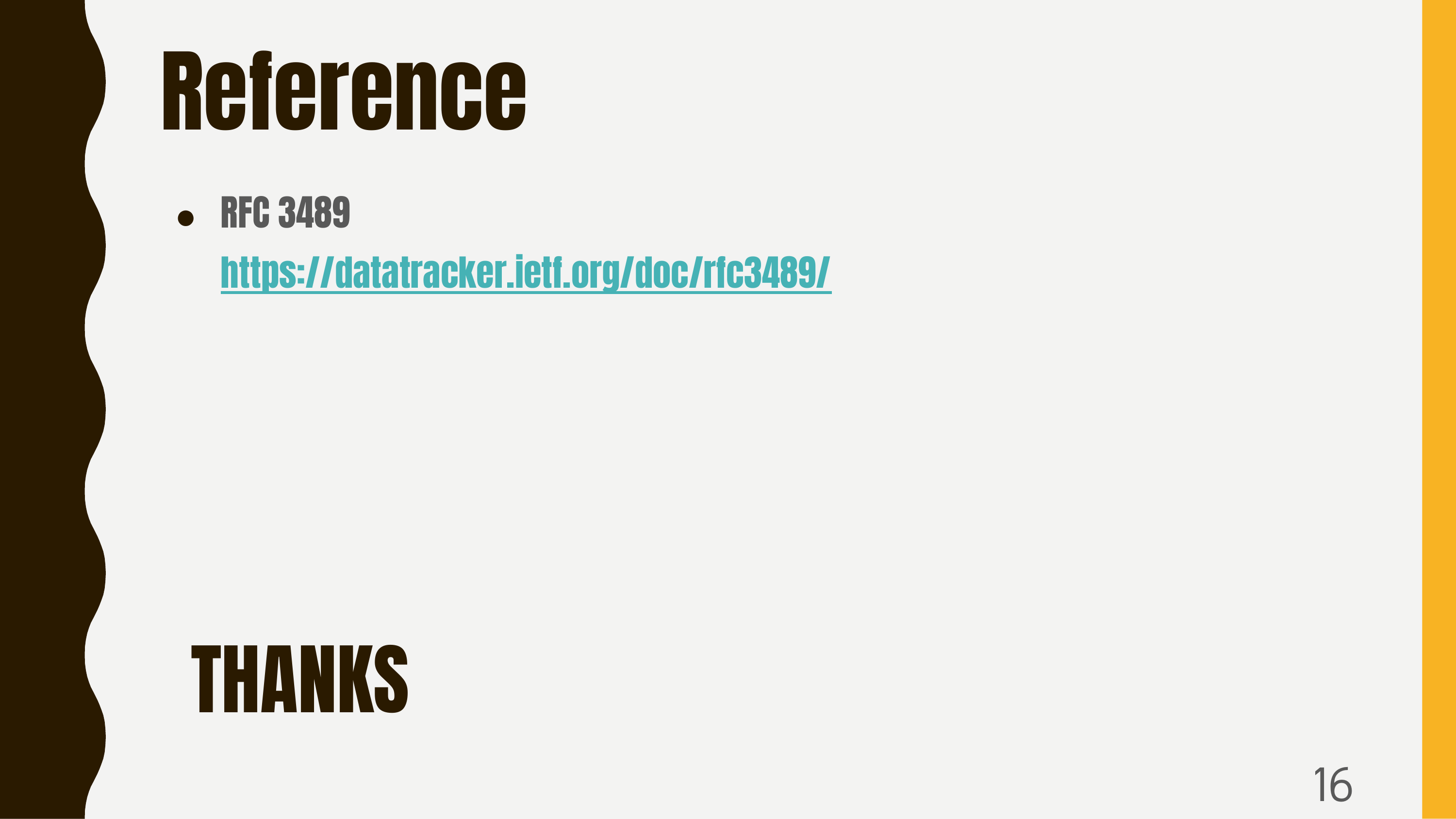

# Reference
RFC 3489
https://datatracker.ietf.org/doc/rfc3489/

THANKS
16